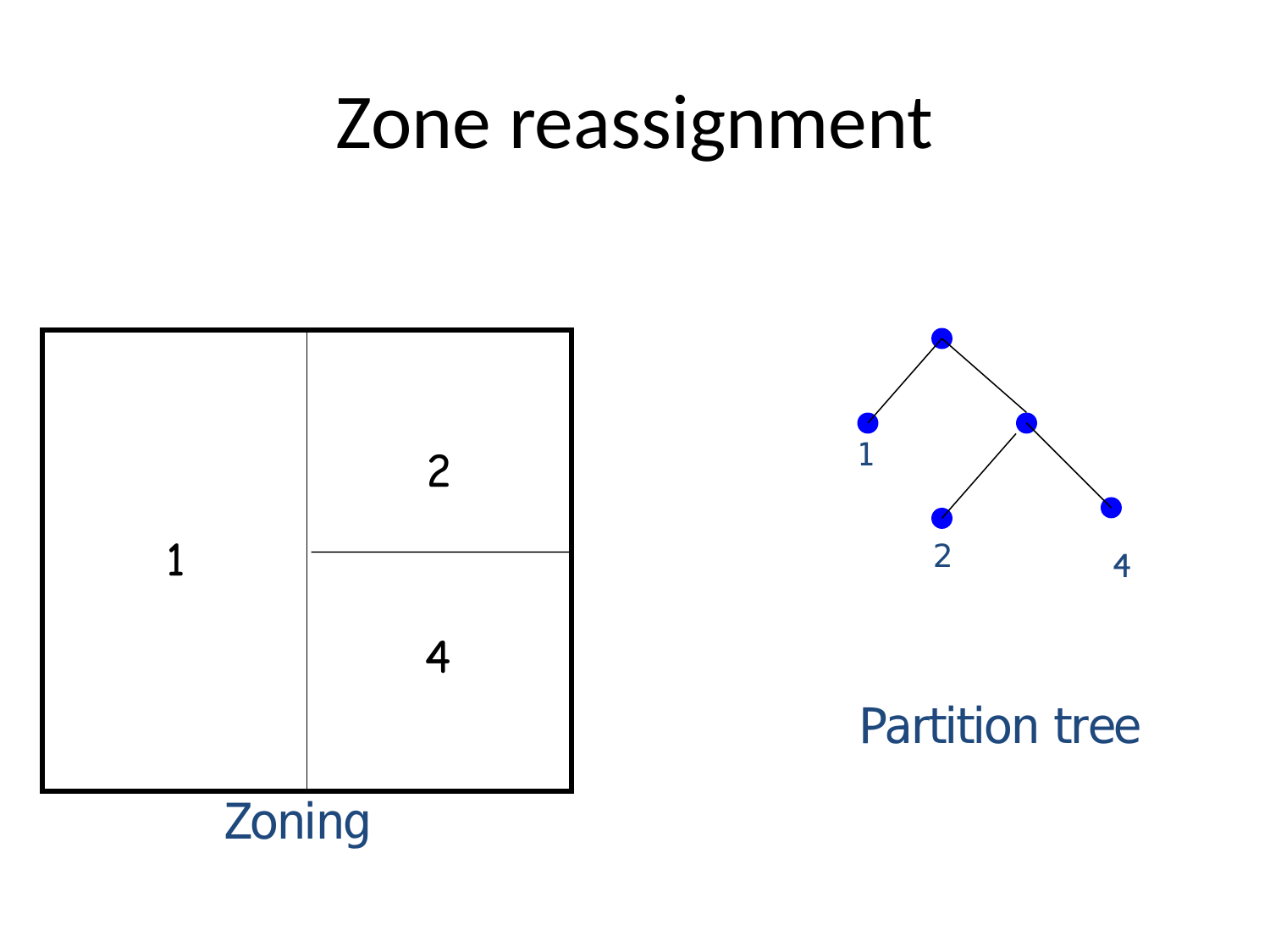

# Zone reassignment

1

2

1
2
4

4
Partition tree
Zoning